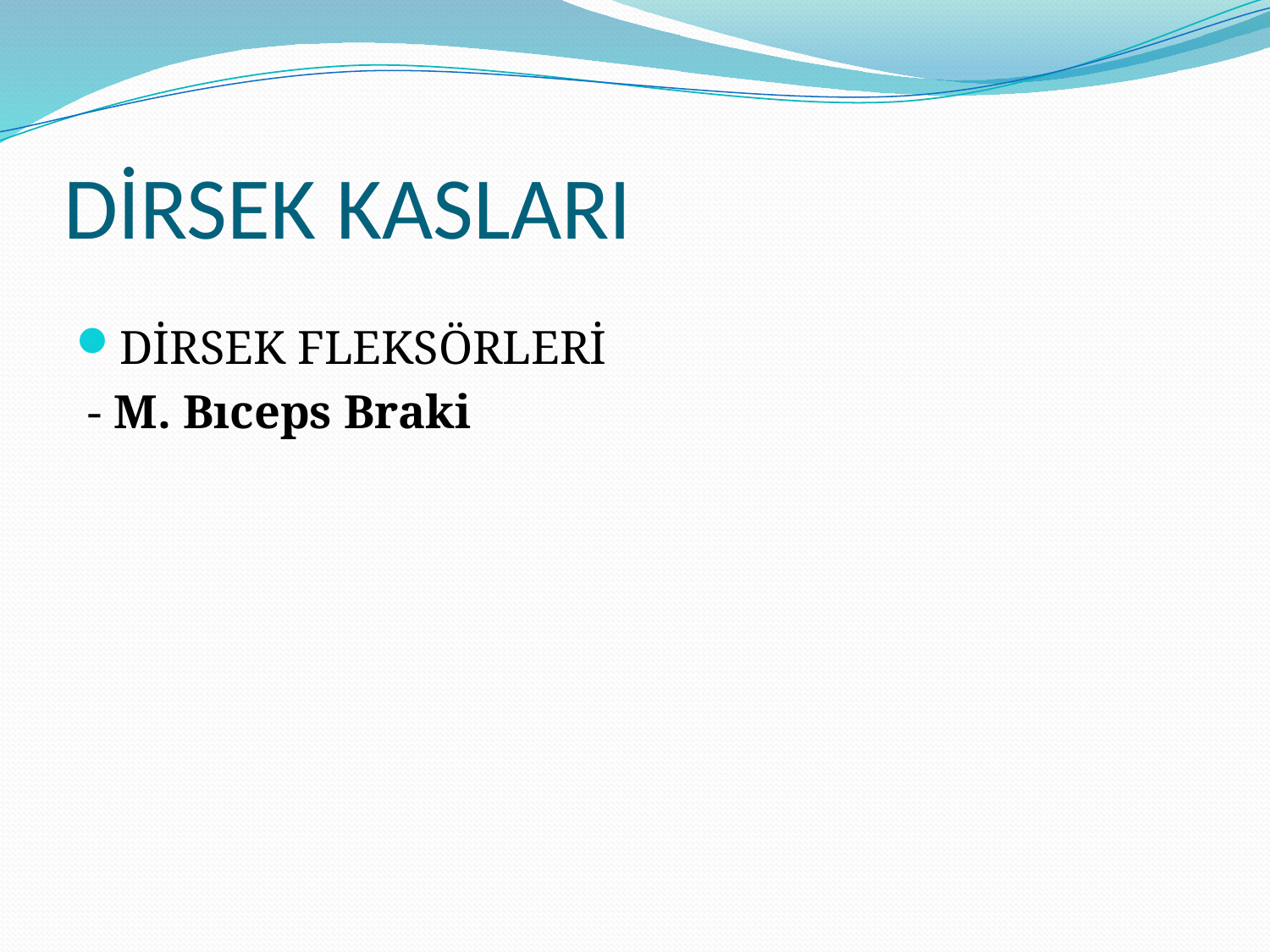

# DİRSEK KASLARI
DİRSEK FLEKSÖRLERİ
 - M. Bıceps Braki